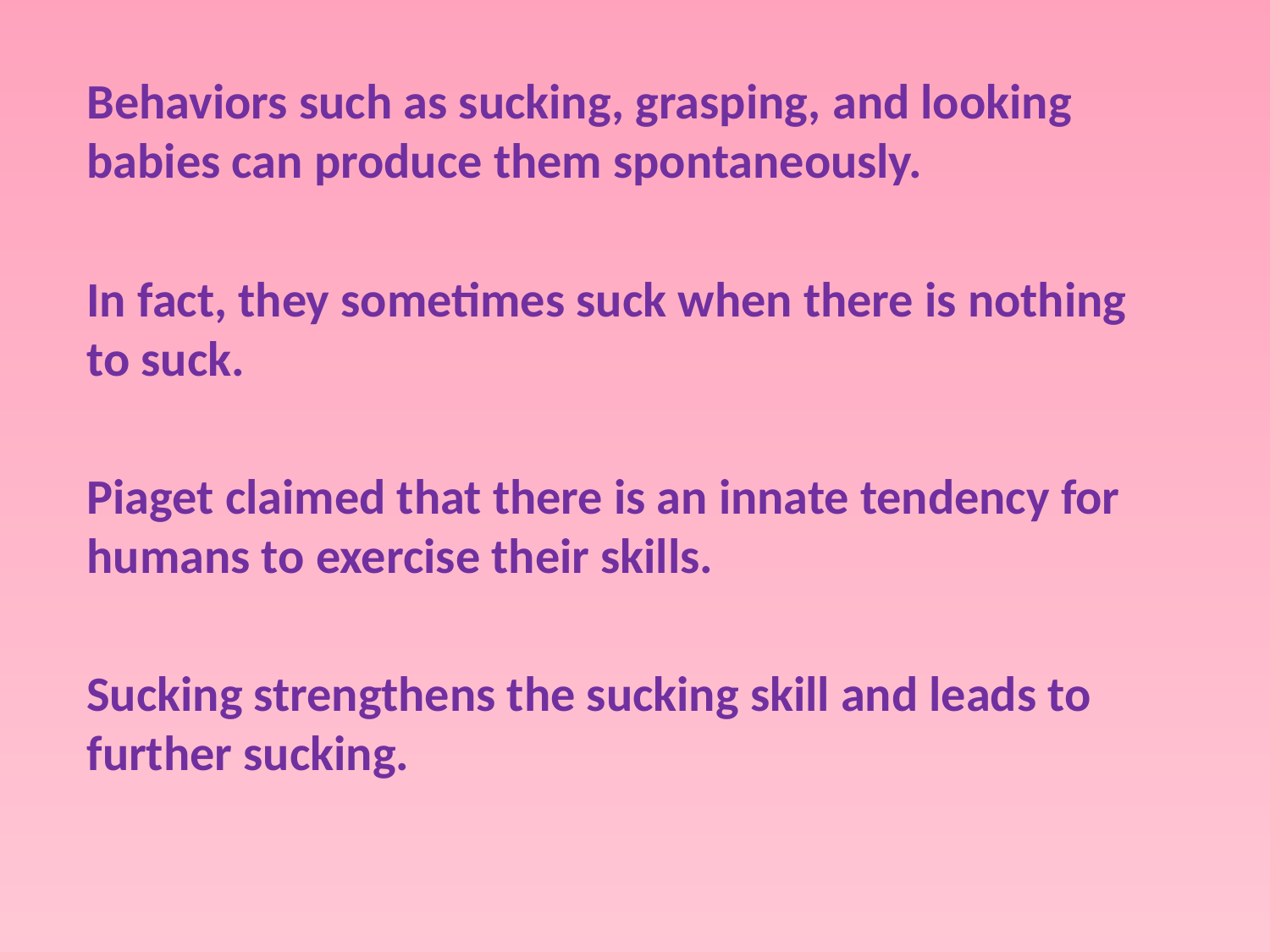

Behaviors such as sucking, grasping, and looking babies can produce them spontaneously.

In fact, they sometimes suck when there is nothing to suck.

Piaget claimed that there is an innate tendency for humans to exercise their skills.

Sucking strengthens the sucking skill and leads to further sucking.